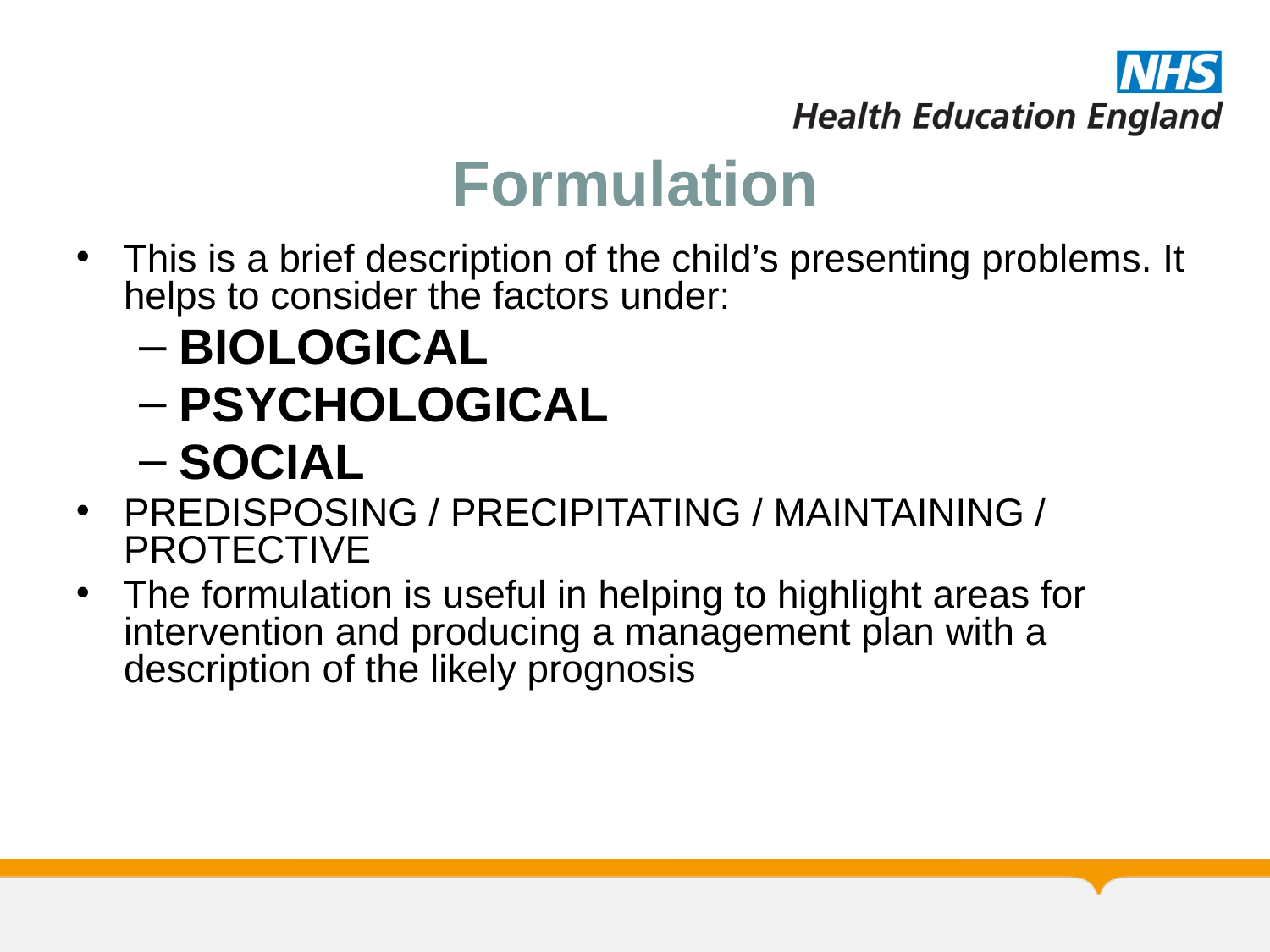

# Formulation
This is a brief description of the child’s presenting problems. It helps to consider the factors under:
BIOLOGICAL
PSYCHOLOGICAL
SOCIAL
PREDISPOSING / PRECIPITATING / MAINTAINING / PROTECTIVE
The formulation is useful in helping to highlight areas for intervention and producing a management plan with a description of the likely prognosis